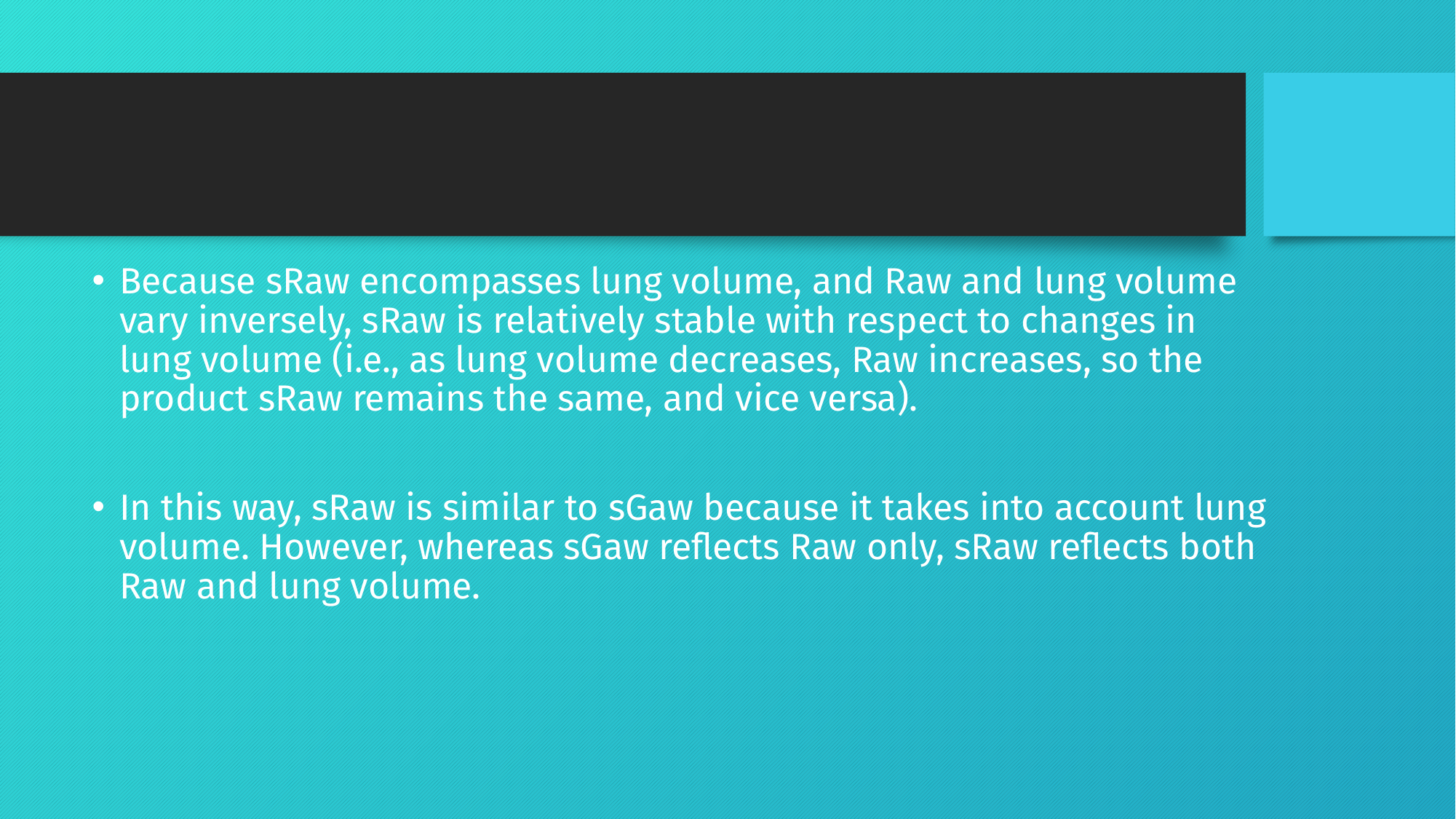

#
Because sRaw encompasses lung volume, and Raw and lung volume vary inversely, sRaw is relatively stable with respect to changes in lung volume (i.e., as lung volume decreases, Raw increases, so the product sRaw remains the same, and vice versa).

In this way, sRaw is similar to sGaw because it takes into account lung volume. However, whereas sGaw reflects Raw only, sRaw reflects both Raw and lung volume.